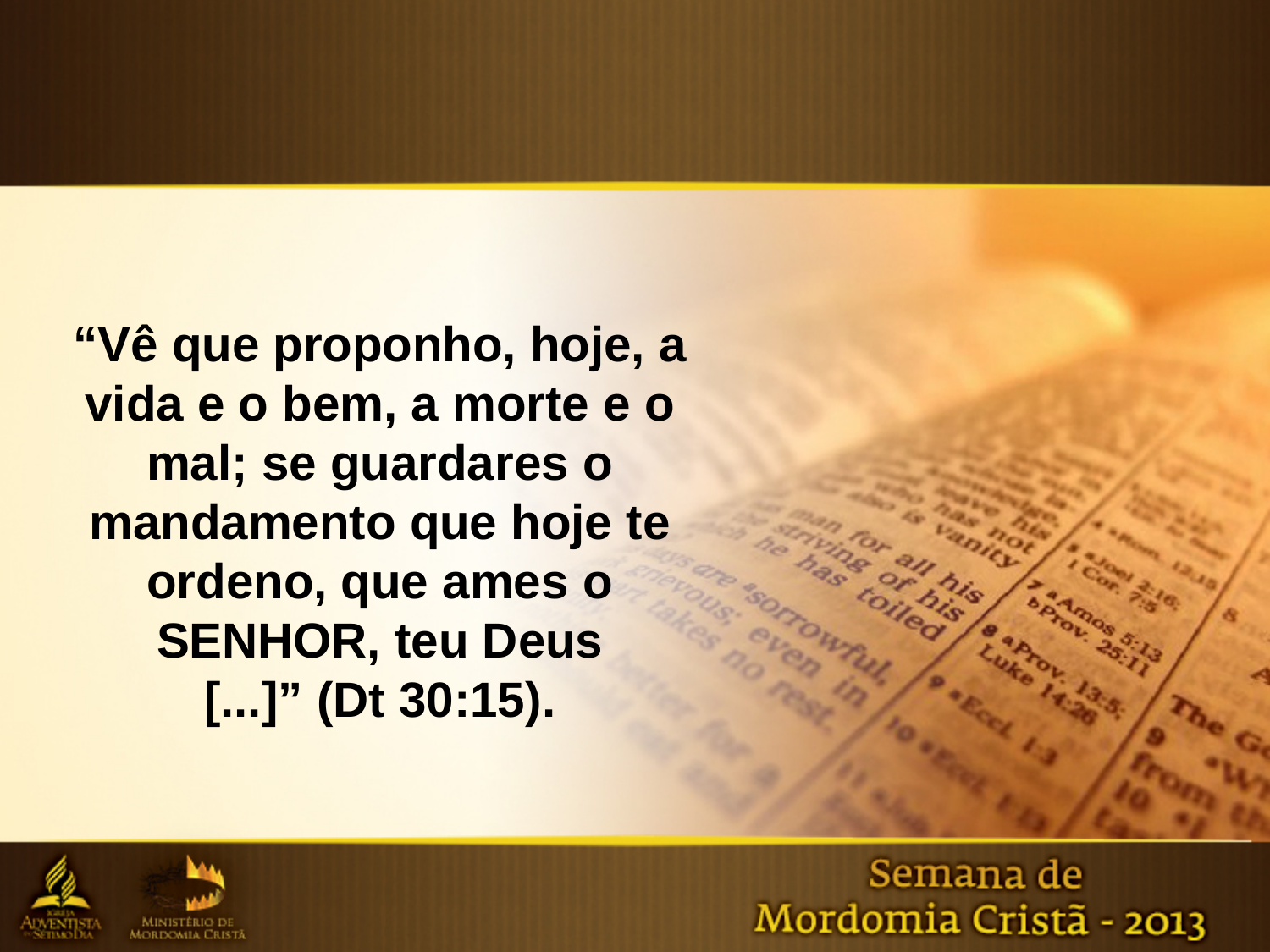

“Vê que proponho, hoje, a vida e o bem, a morte e o mal; se guardares o mandamento que hoje te ordeno, que ames o SENHOR, teu Deus
[...]” (Dt 30:15).